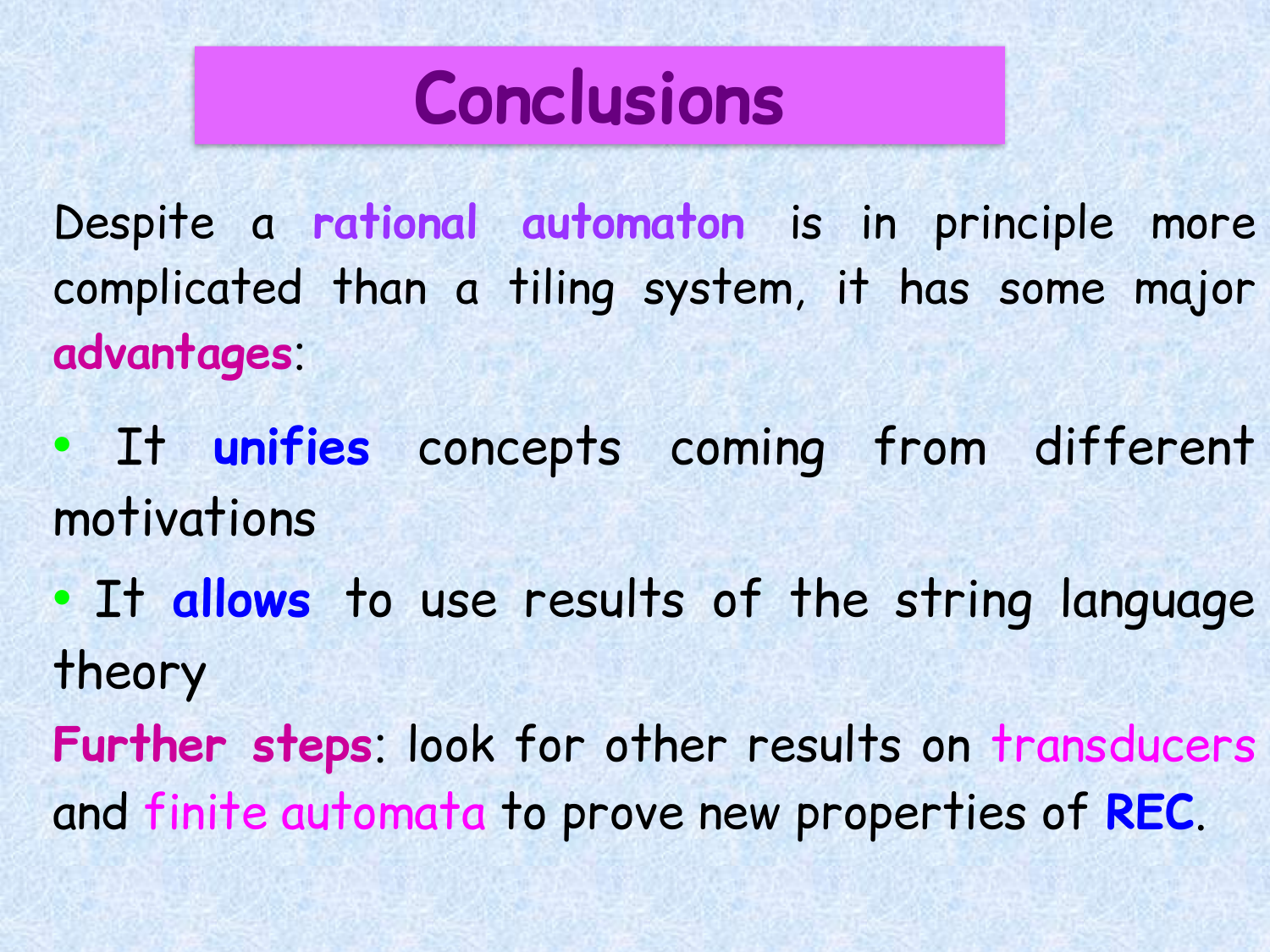

Conclusions
Despite a rational automaton is in principle more complicated than a tiling system, it has some major advantages:
 It unifies concepts coming from different motivations
 It allows to use results of the string language theory
Further steps: look for other results on transducers and finite automata to prove new properties of REC.